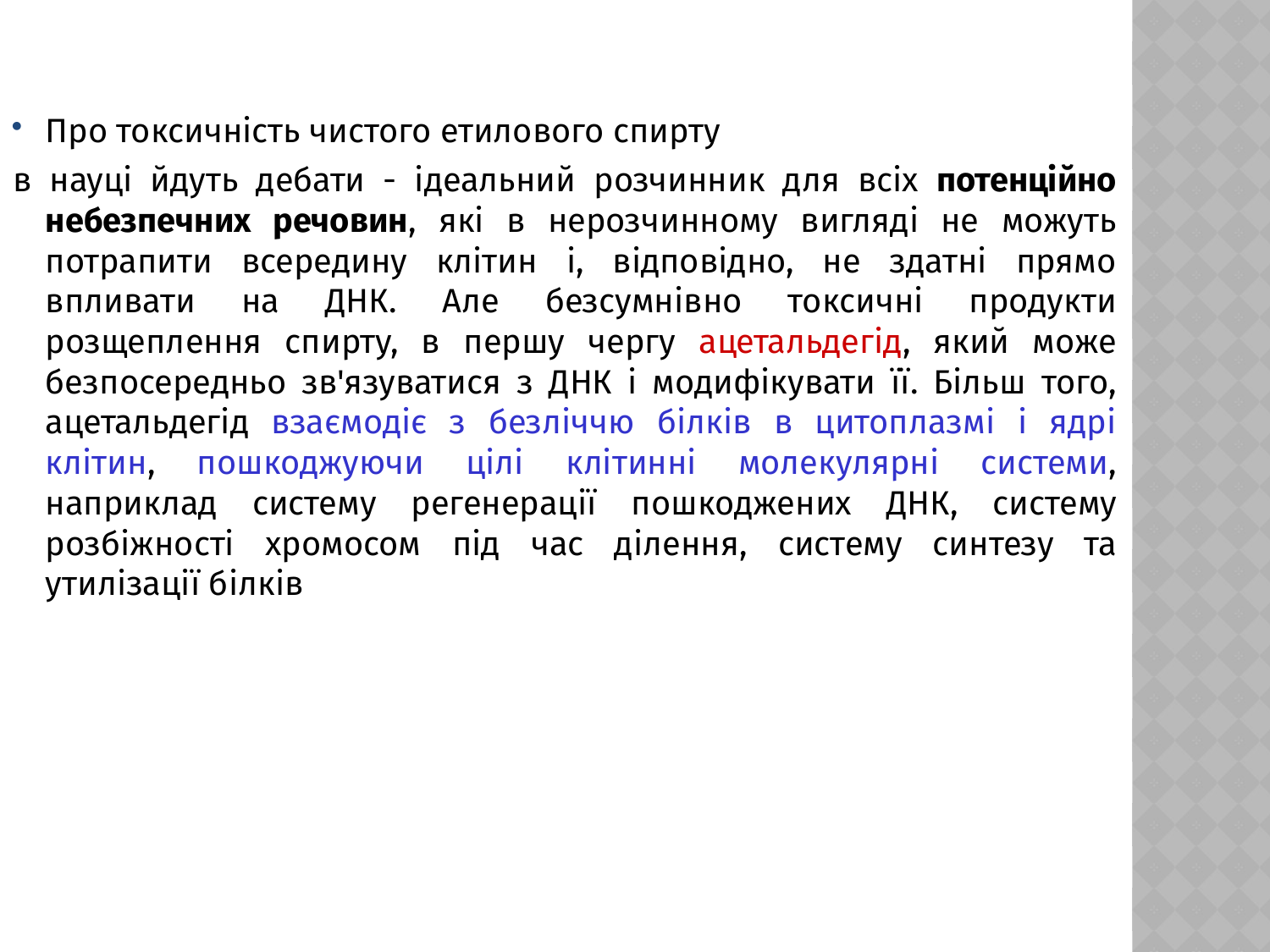

Про токсичність чистого етилового спирту
в науці йдуть дебати - ідеальний розчинник для всіх потенційно небезпечних речовин, які в нерозчинному вигляді не можуть потрапити всередину клітин і, відповідно, не здатні прямо впливати на ДНК. Але безсумнівно токсичні продукти розщеплення спирту, в першу чергу ацетальдегід, який може безпосередньо зв'язуватися з ДНК і модифікувати її. Більш того, ацетальдегід взаємодіє з безліччю білків в цитоплазмі і ядрі клітин, пошкоджуючи цілі клітинні молекулярні системи, наприклад систему регенерації пошкоджених ДНК, систему розбіжності хромосом під час ділення, систему синтезу та утилізації білків